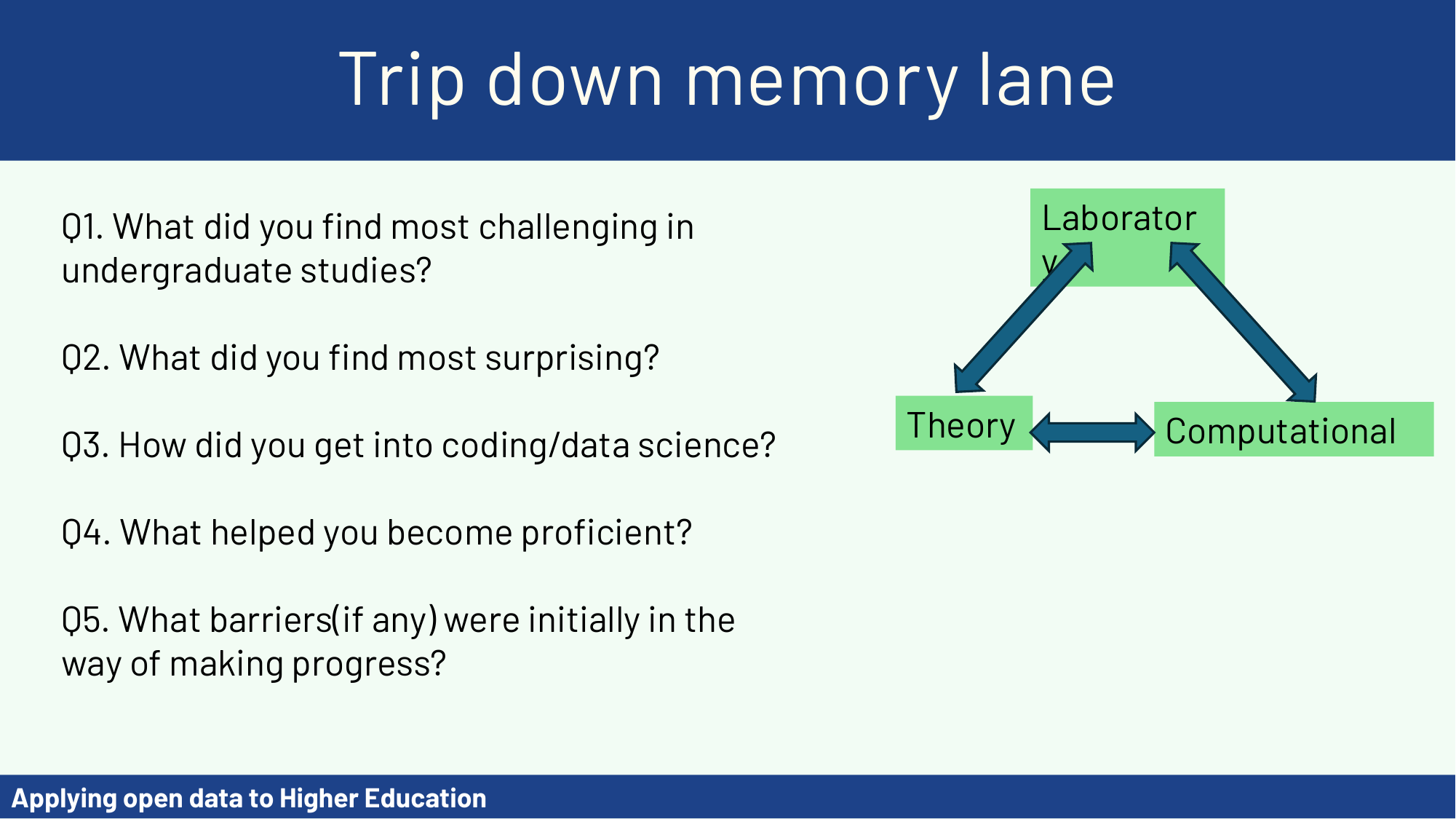

# Trip down memory lane
Laboratory
Q1. What did you find most challenging in undergraduate studies?

Q2. What did you find most surprising?

Q3. How did you get into coding/data science?

Q4. What helped you become proficient?

Q5. What barriers(if any) were initially in the way of making progress?

Theory
Computational
Applying open data to Higher Education